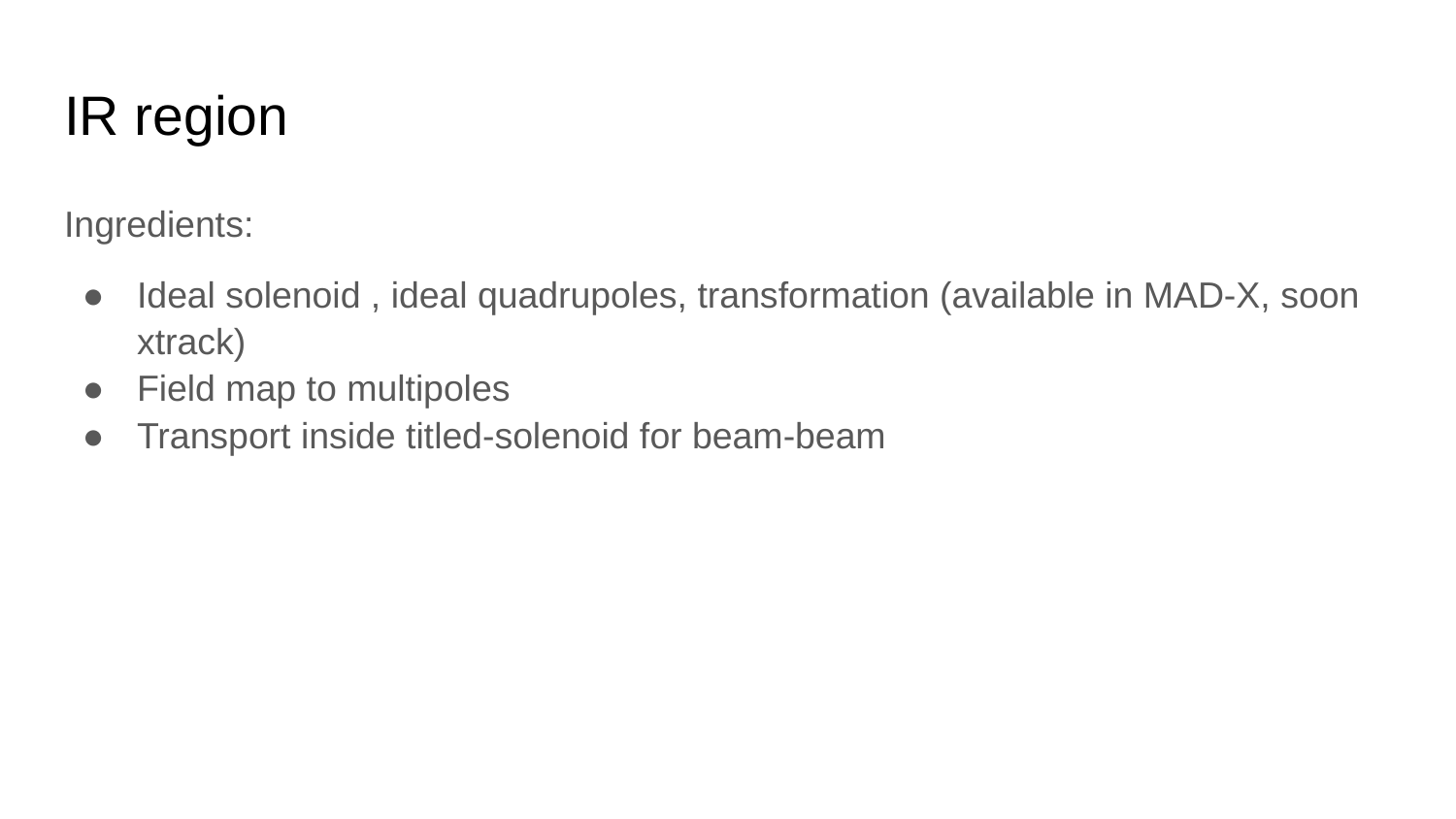

# IR region
Ingredients:
Ideal solenoid , ideal quadrupoles, transformation (available in MAD-X, soon xtrack)
Field map to multipoles
Transport inside titled-solenoid for beam-beam